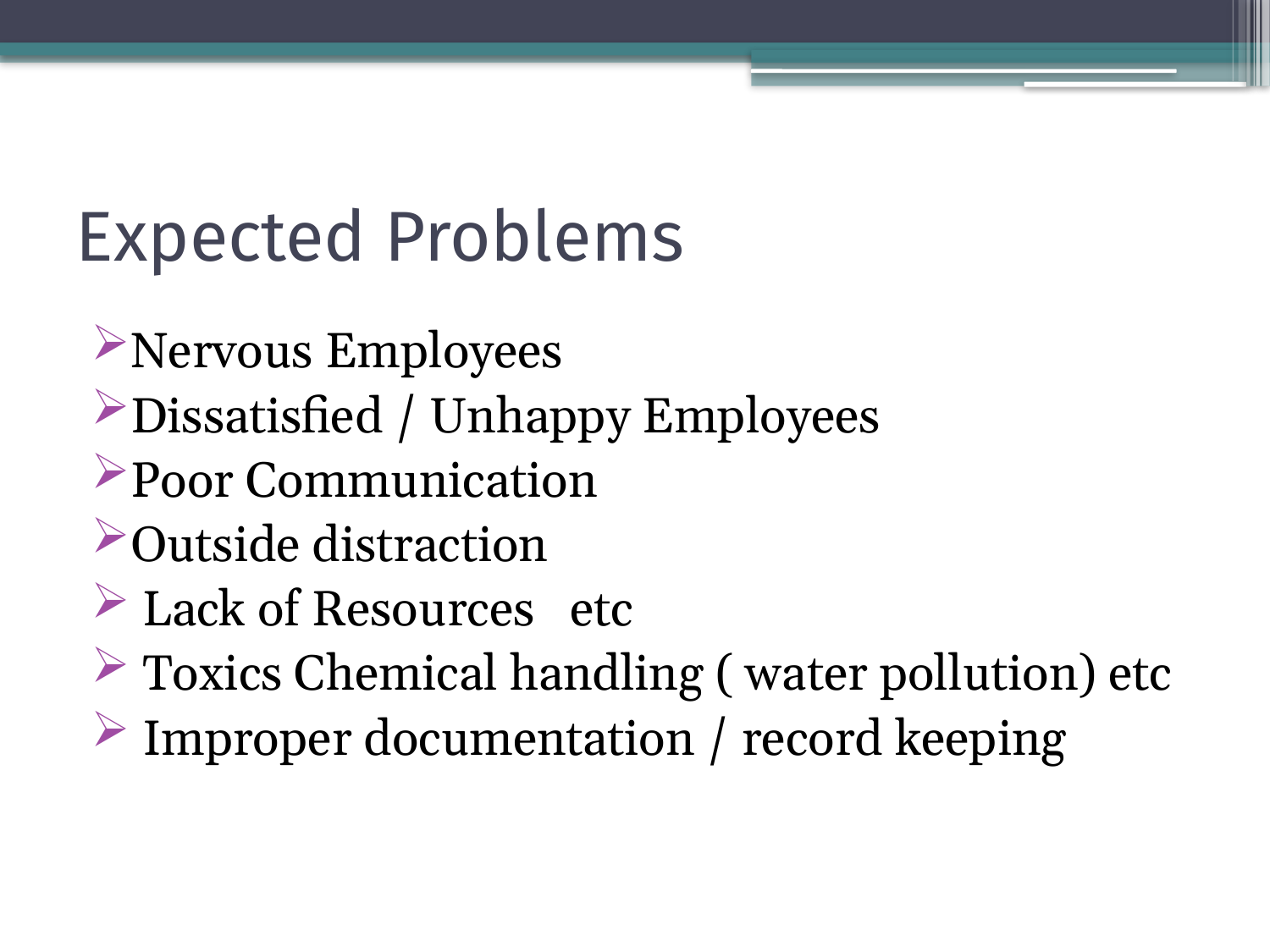

# Expected Problems
Nervous Employees
Dissatisfied / Unhappy Employees
Poor Communication
Outside distraction
 Lack of Resources   etc
 Toxics Chemical handling ( water pollution) etc
 Improper documentation / record keeping